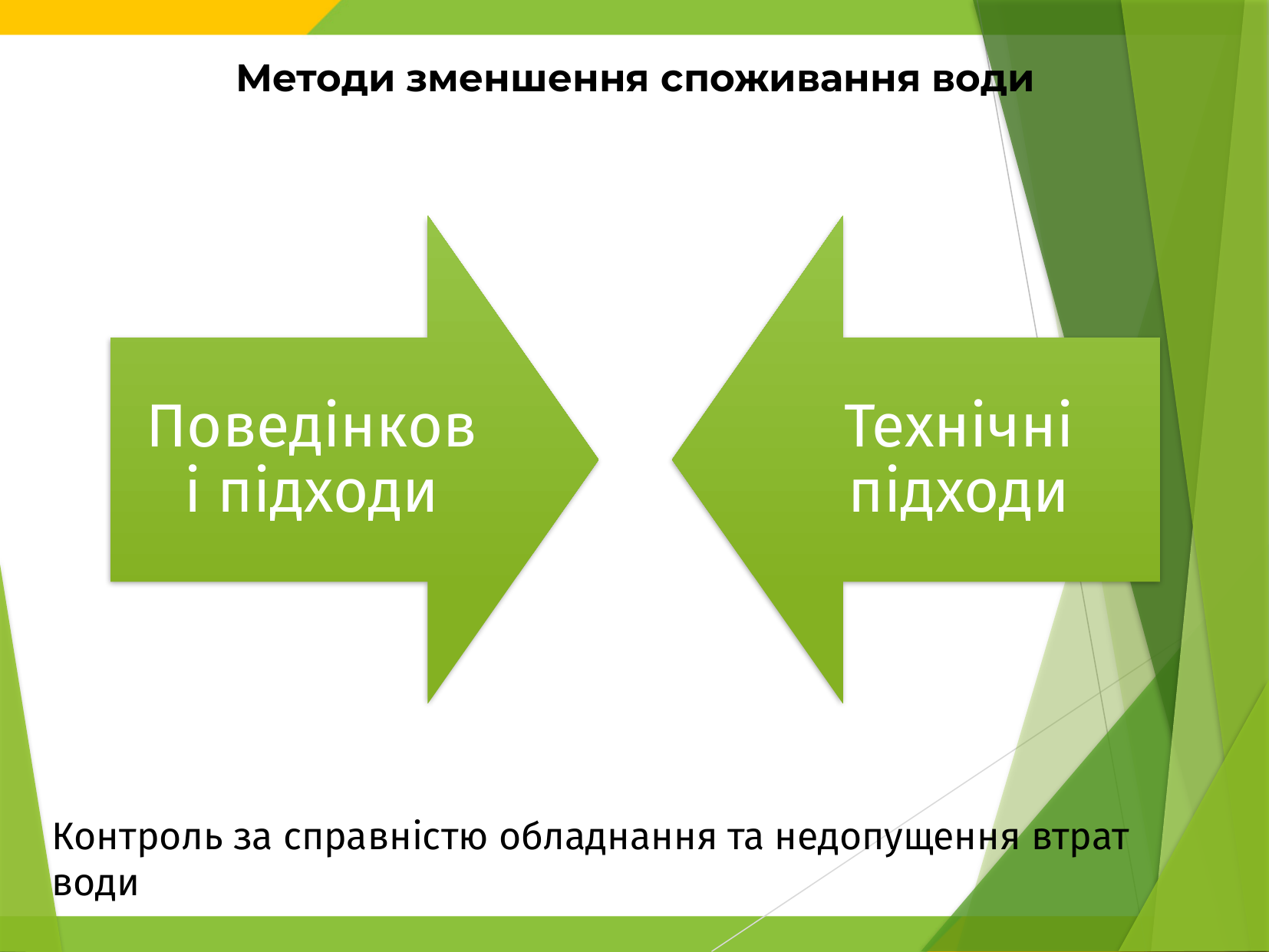

Методи зменшення споживання води
Поведінкові підходи
Технічні підходи
Контроль за справністю обладнання та недопущення втрат води